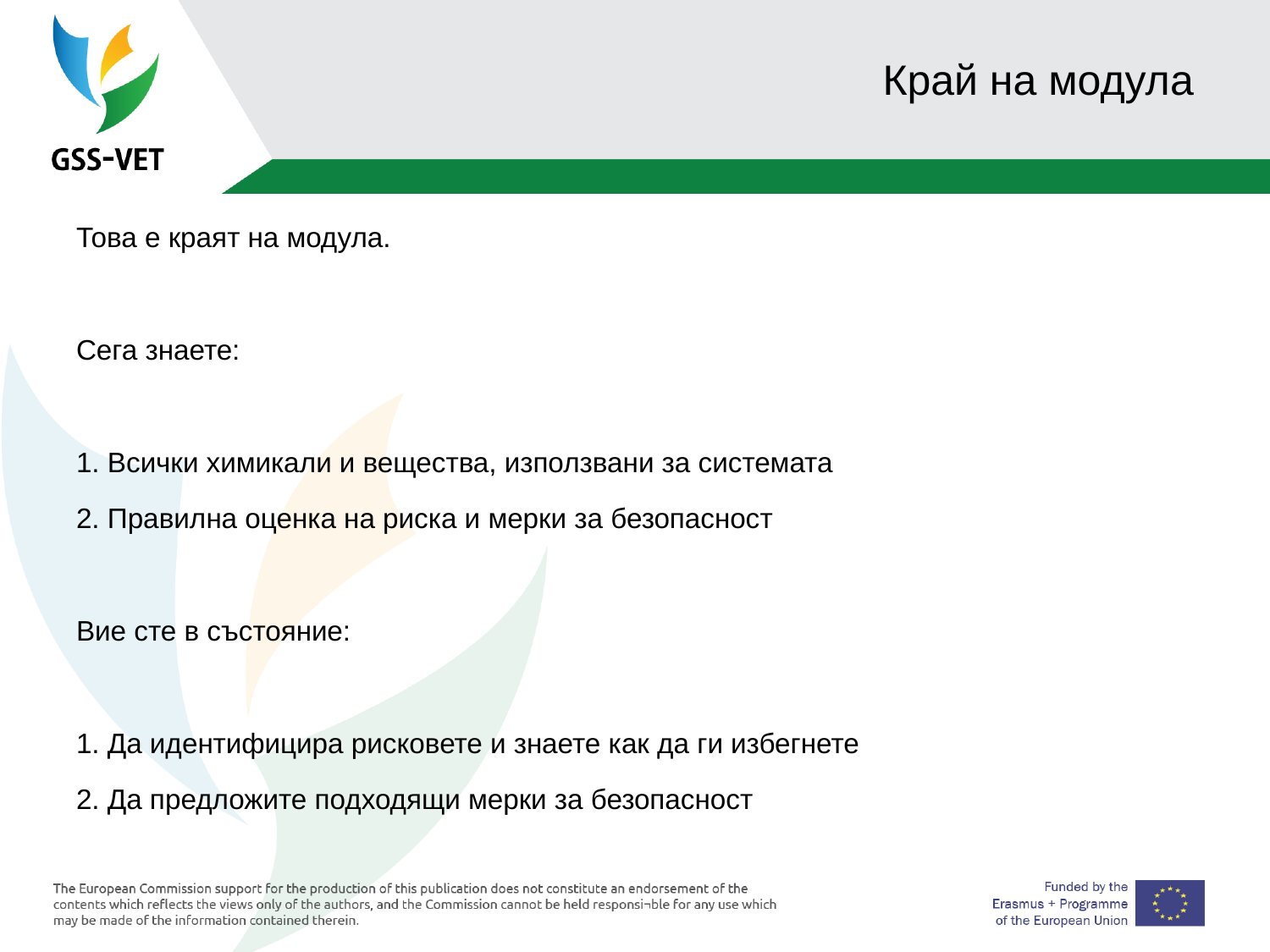

# Край на модула
Това е краят на модула.

Сега знаете:

1. Всички химикали и вещества, използвани за системата
2. Правилна оценка на риска и мерки за безопасност

Вие сте в състояние:

1. Да идентифицира рисковете и знаете как да ги избегнете
2. Да предложите подходящи мерки за безопасност